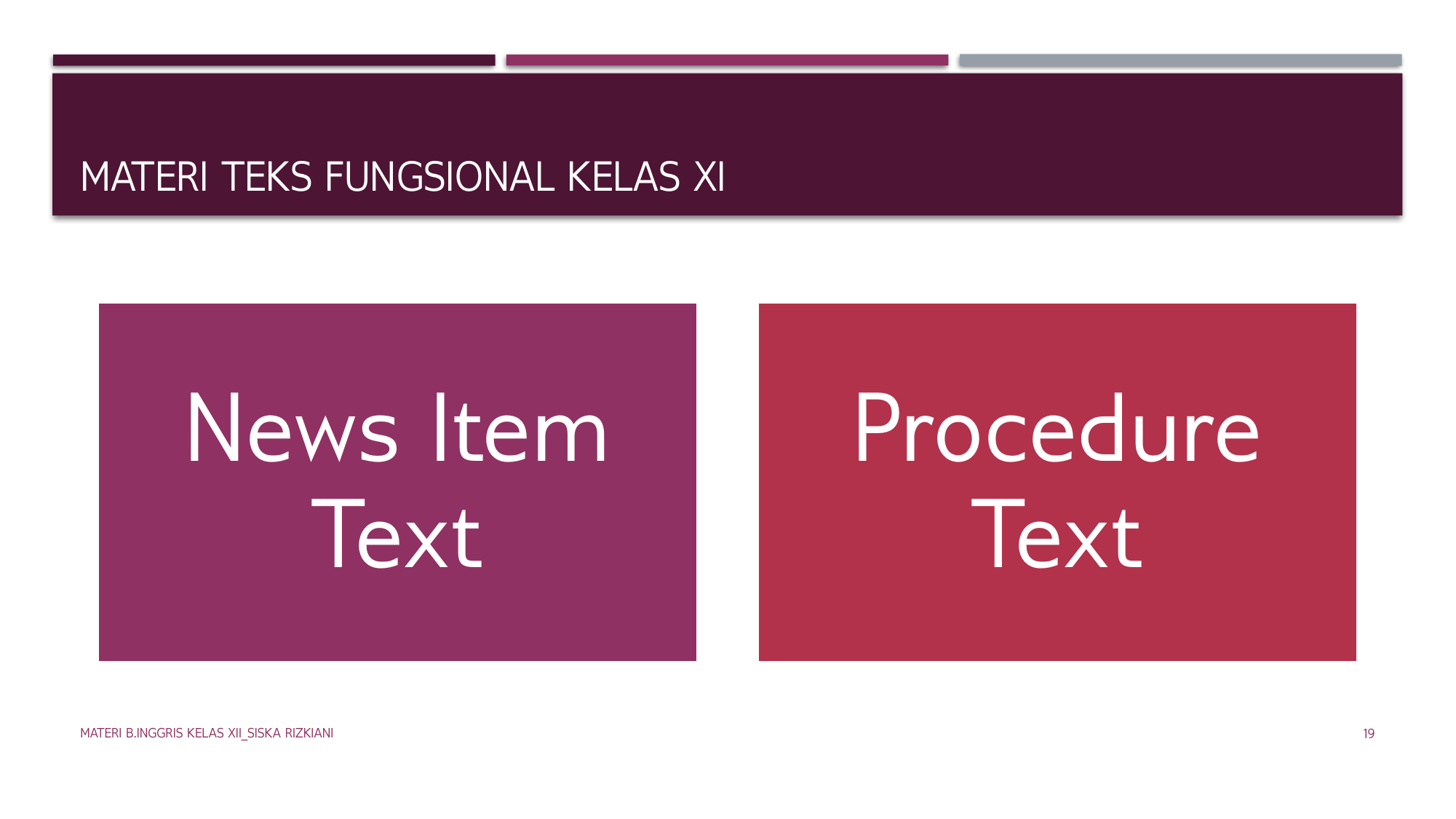

# Materi Teks Fungsional Kelas Xi
News Item Text
Procedure Text
Materi B.Inggris Kelas XII_Siska Rizkiani
19